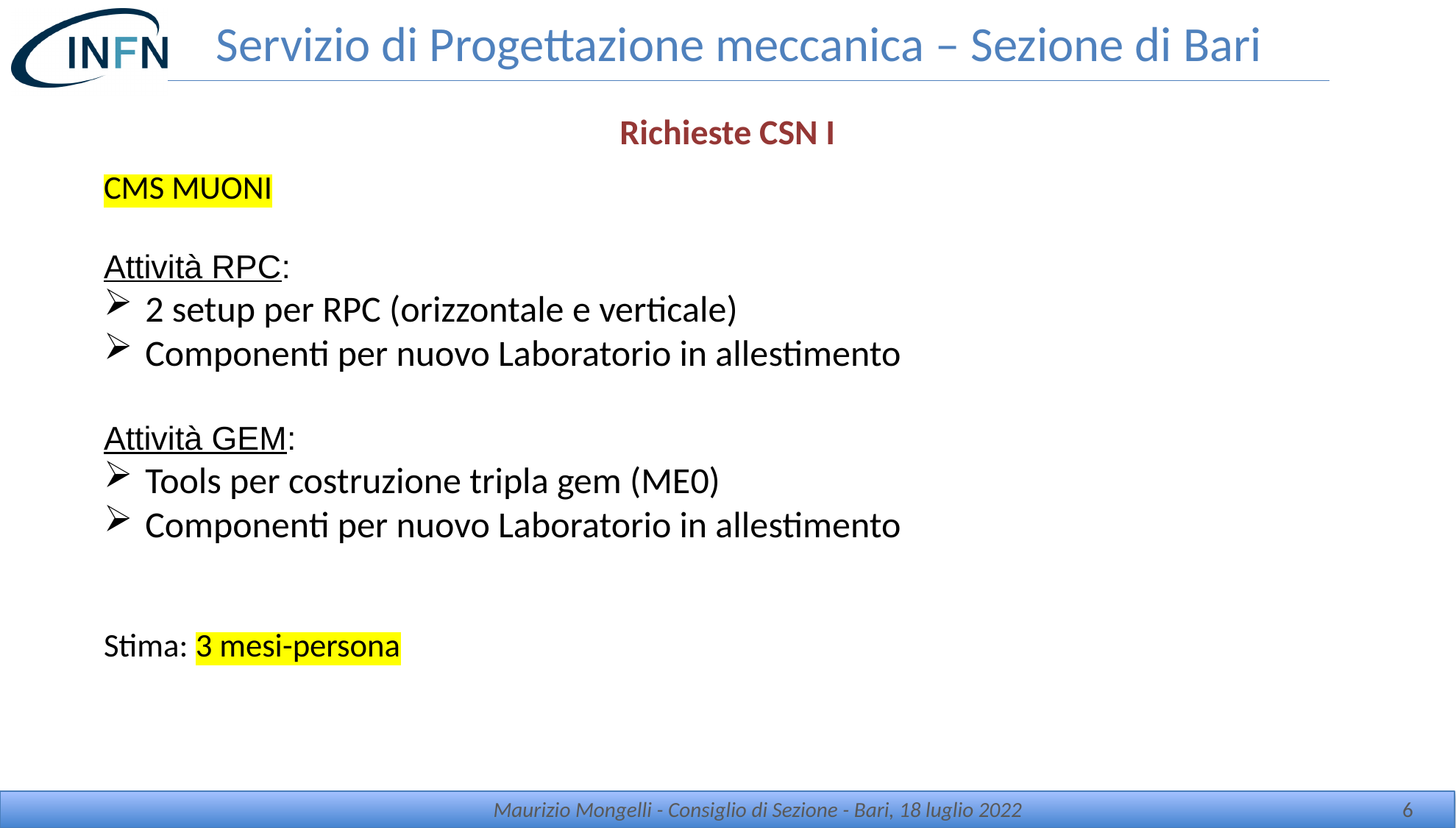

# Servizio di Progettazione meccanica – Sezione di Bari
Richieste CSN I
CMS MUONI
Attività RPC:
2 setup per RPC (orizzontale e verticale)
Componenti per nuovo Laboratorio in allestimento

Attività GEM:
Tools per costruzione tripla gem (ME0)
Componenti per nuovo Laboratorio in allestimento

Stima: 3 mesi-persona
Maurizio Mongelli - Consiglio di Sezione - Bari, 18 luglio 2022
6